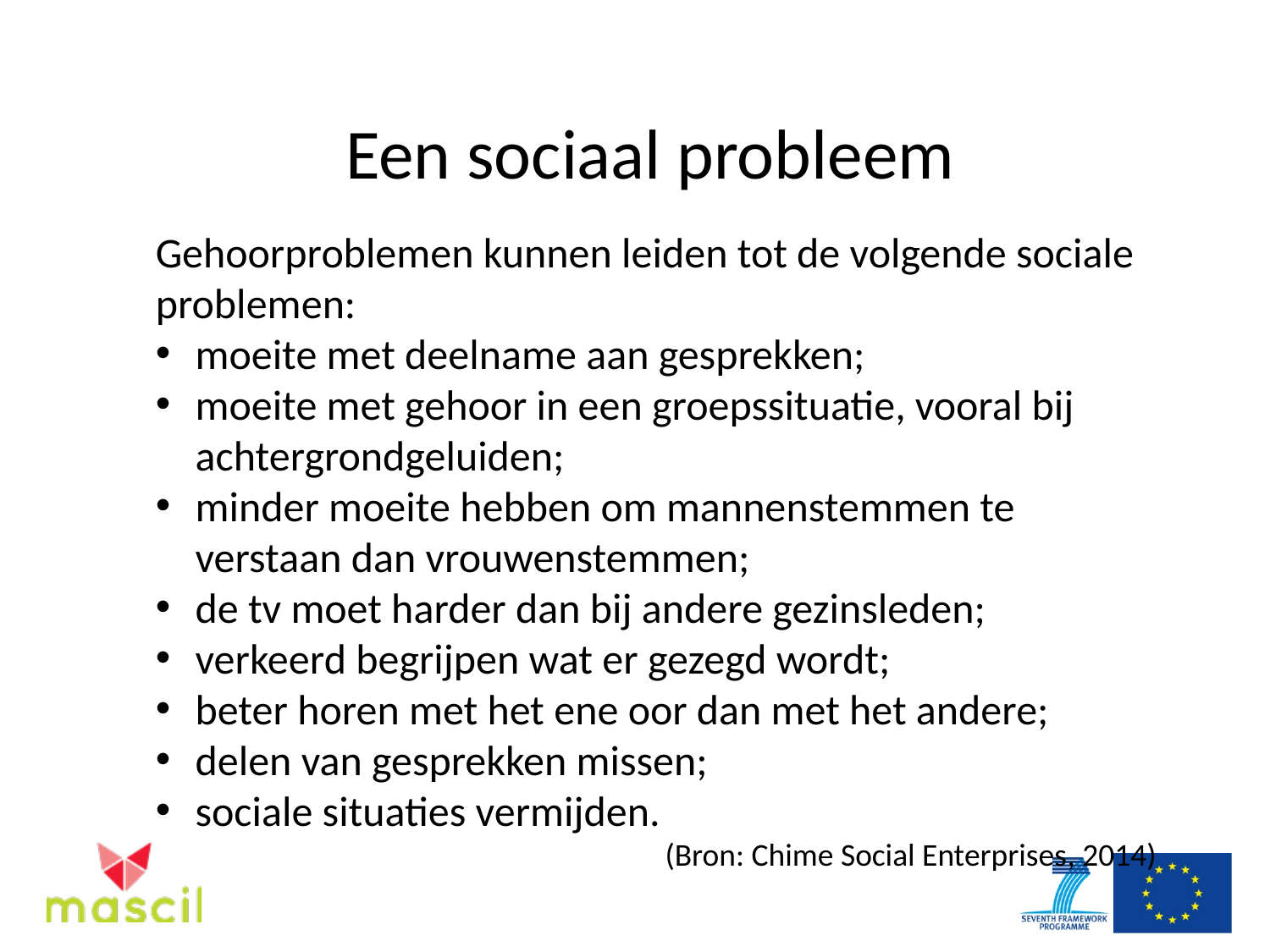

# Een sociaal probleem
Gehoorproblemen kunnen leiden tot de volgende sociale problemen:
moeite met deelname aan gesprekken;
moeite met gehoor in een groepssituatie, vooral bij achtergrondgeluiden;
minder moeite hebben om mannenstemmen te verstaan dan vrouwenstemmen;
de tv moet harder dan bij andere gezinsleden;
verkeerd begrijpen wat er gezegd wordt;
beter horen met het ene oor dan met het andere;
delen van gesprekken missen;
sociale situaties vermijden.
(Bron: Chime Social Enterprises, 2014)